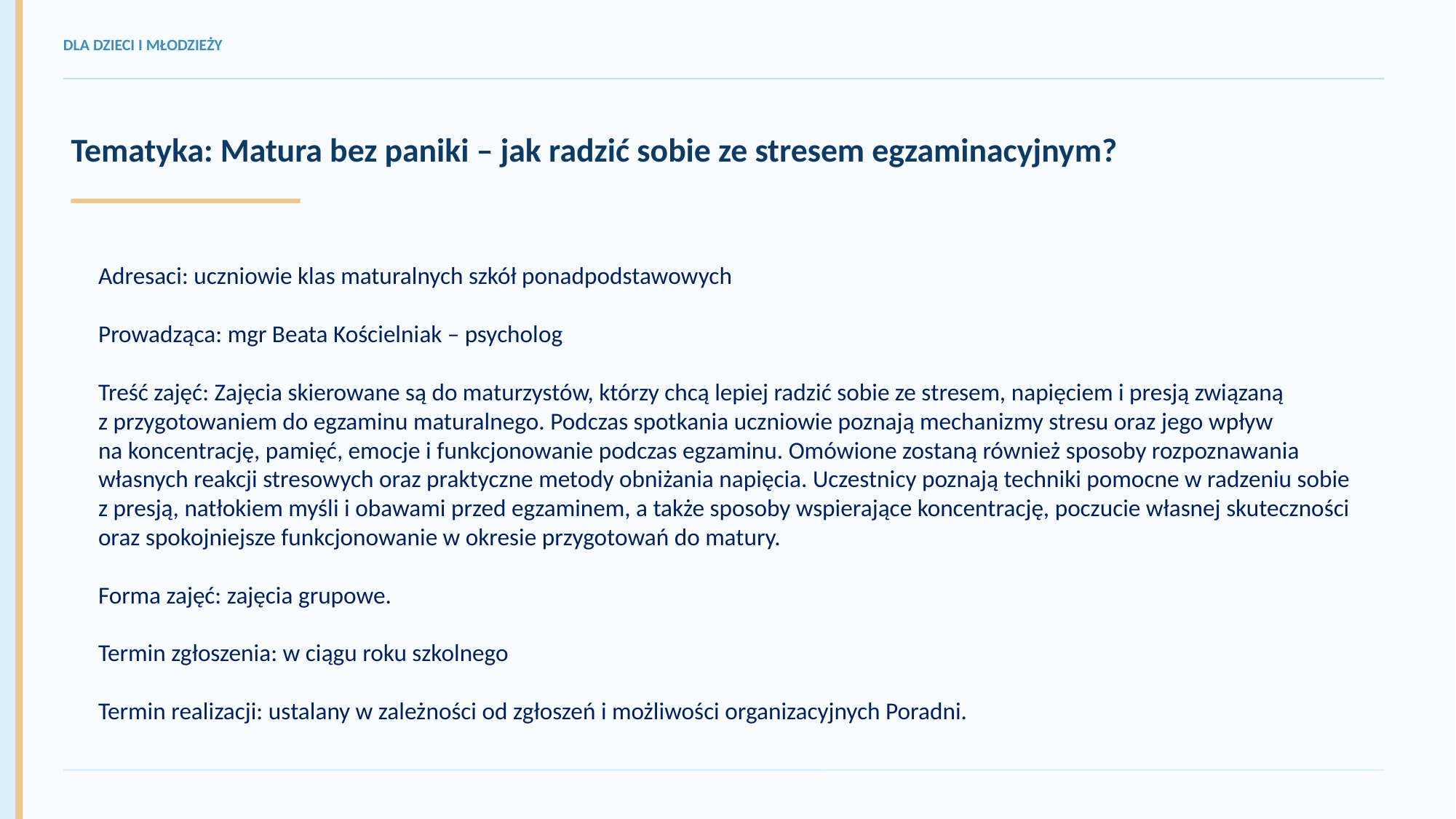

DLA DZIECI I MŁODZIEŻY

Tematyka: Matura bez paniki – jak radzić sobie ze stresem egzaminacyjnym?

Adresaci: uczniowie klas maturalnych szkół ponadpodstawowych

Prowadząca: mgr Beata Kościelniak – psycholog

Treść zajęć: Zajęcia skierowane są do maturzystów, którzy chcą lepiej radzić sobie ze stresem, napięciem i presją związaną
z przygotowaniem do egzaminu maturalnego. Podczas spotkania uczniowie poznają mechanizmy stresu oraz jego wpływ
na koncentrację, pamięć, emocje i funkcjonowanie podczas egzaminu. Omówione zostaną również sposoby rozpoznawania własnych reakcji stresowych oraz praktyczne metody obniżania napięcia. Uczestnicy poznają techniki pomocne w radzeniu sobie z presją, natłokiem myśli i obawami przed egzaminem, a także sposoby wspierające koncentrację, poczucie własnej skuteczności oraz spokojniejsze funkcjonowanie w okresie przygotowań do matury.

Forma zajęć: zajęcia grupowe.

Termin zgłoszenia: w ciągu roku szkolnego

Termin realizacji: ustalany w zależności od zgłoszeń i możliwości organizacyjnych Poradni.